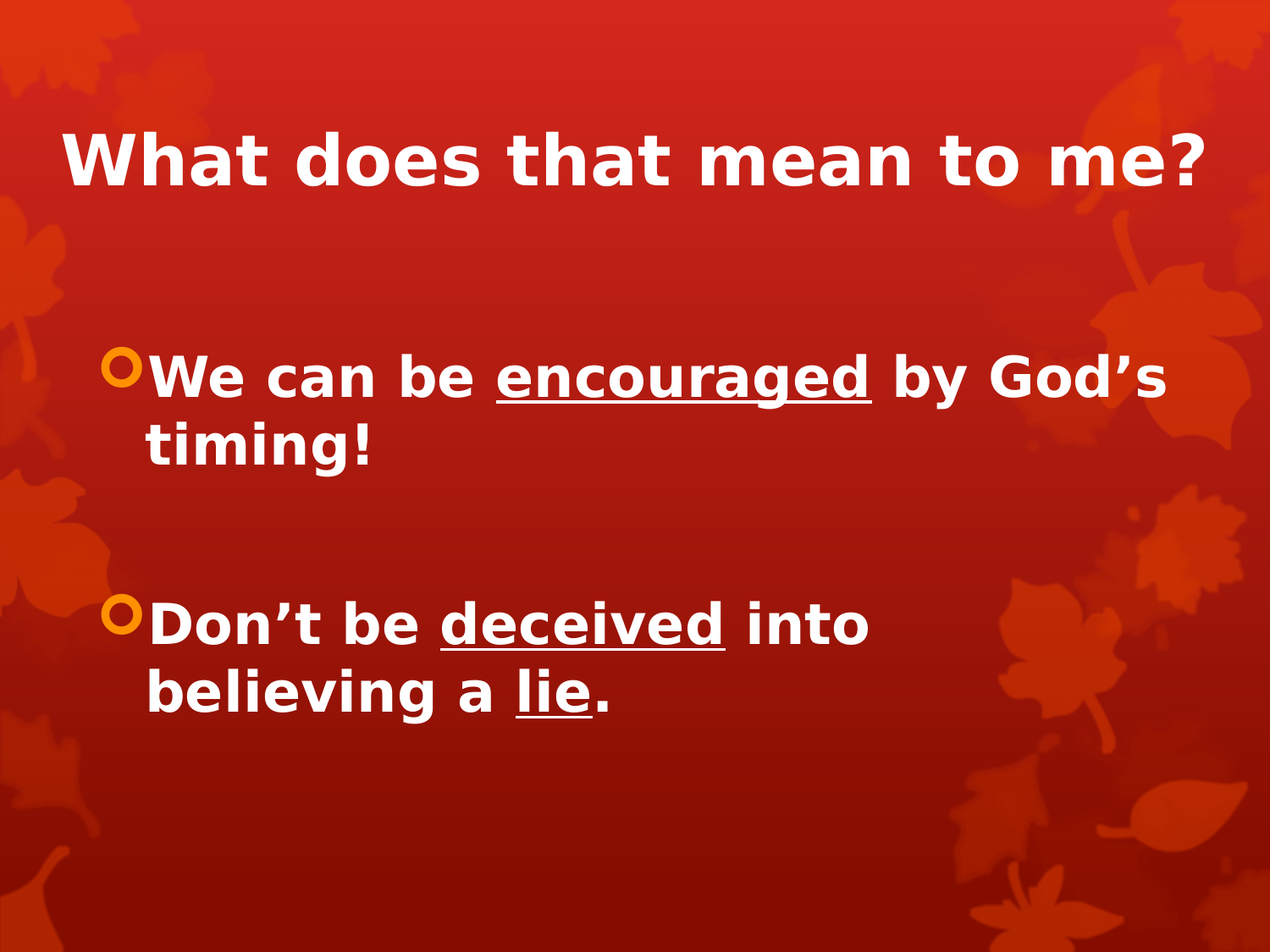

# What does that mean to me?
We can be encouraged by God’s timing!

Don’t be deceived into believing a lie.